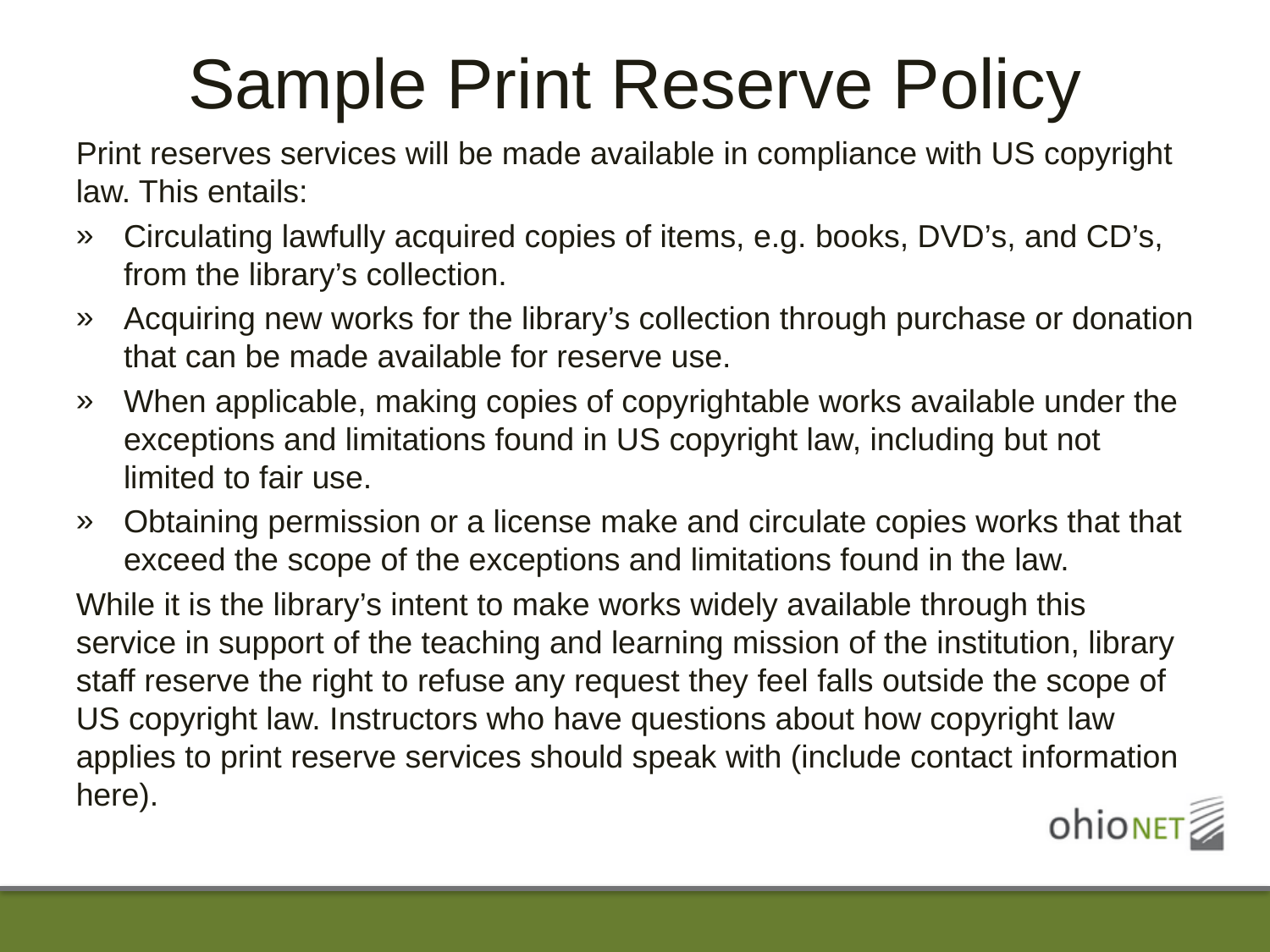

# Sample Print Reserve Policy
Print reserves services will be made available in compliance with US copyright law. This entails:
Circulating lawfully acquired copies of items, e.g. books, DVD’s, and CD’s, from the library’s collection.
Acquiring new works for the library’s collection through purchase or donation that can be made available for reserve use.
When applicable, making copies of copyrightable works available under the exceptions and limitations found in US copyright law, including but not limited to fair use.
Obtaining permission or a license make and circulate copies works that that exceed the scope of the exceptions and limitations found in the law.
While it is the library’s intent to make works widely available through this service in support of the teaching and learning mission of the institution, library staff reserve the right to refuse any request they feel falls outside the scope of US copyright law. Instructors who have questions about how copyright law applies to print reserve services should speak with (include contact information here).